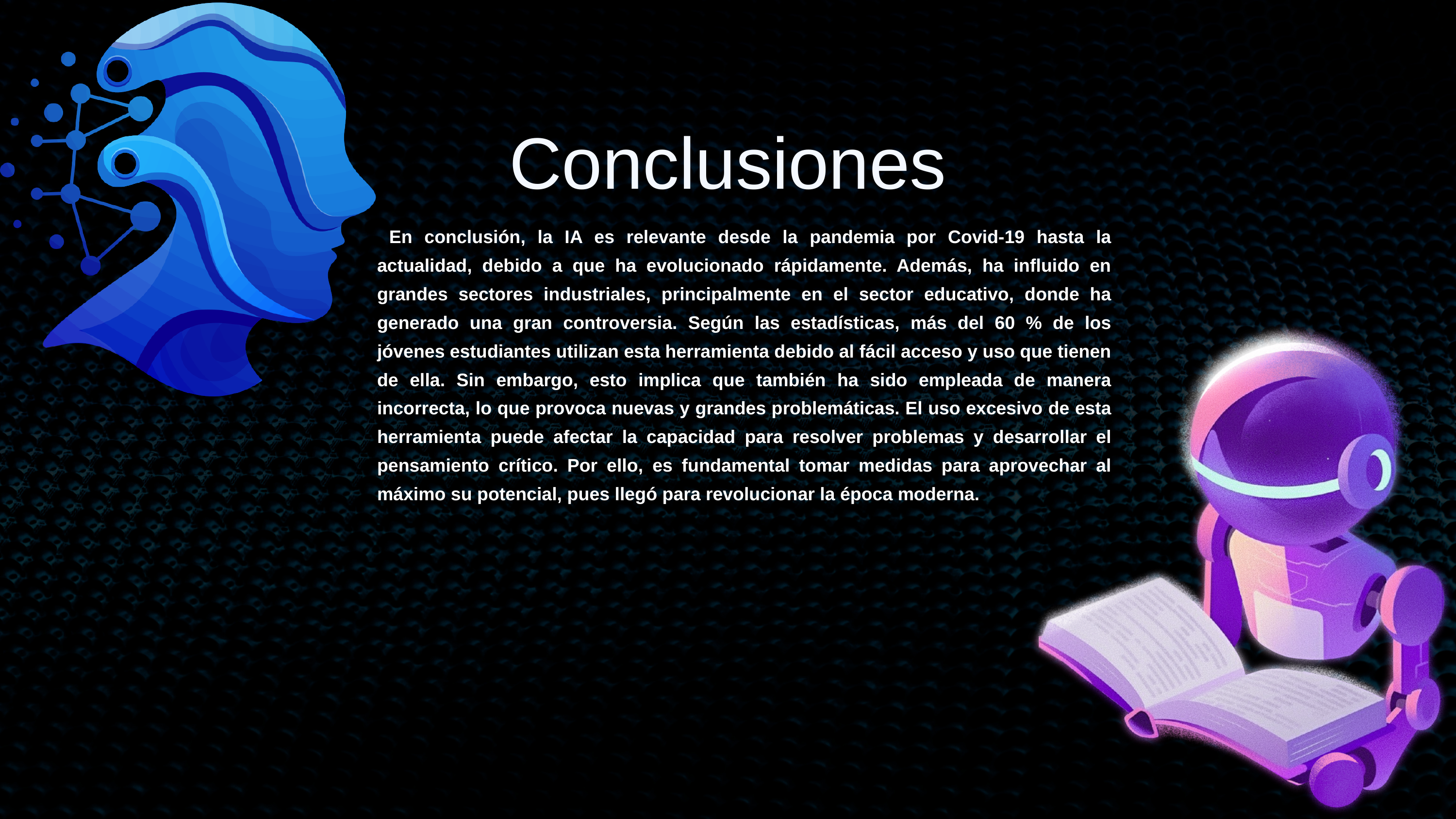

Conclusiones
 En conclusión, la IA es relevante desde la pandemia por Covid-19 hasta la actualidad, debido a que ha evolucionado rápidamente. Además, ha influido en grandes sectores industriales, principalmente en el sector educativo, donde ha generado una gran controversia. Según las estadísticas, más del 60 % de los jóvenes estudiantes utilizan esta herramienta debido al fácil acceso y uso que tienen de ella. Sin embargo, esto implica que también ha sido empleada de manera incorrecta, lo que provoca nuevas y grandes problemáticas. El uso excesivo de esta herramienta puede afectar la capacidad para resolver problemas y desarrollar el pensamiento crítico. Por ello, es fundamental tomar medidas para aprovechar al máximo su potencial, pues llegó para revolucionar la época moderna.